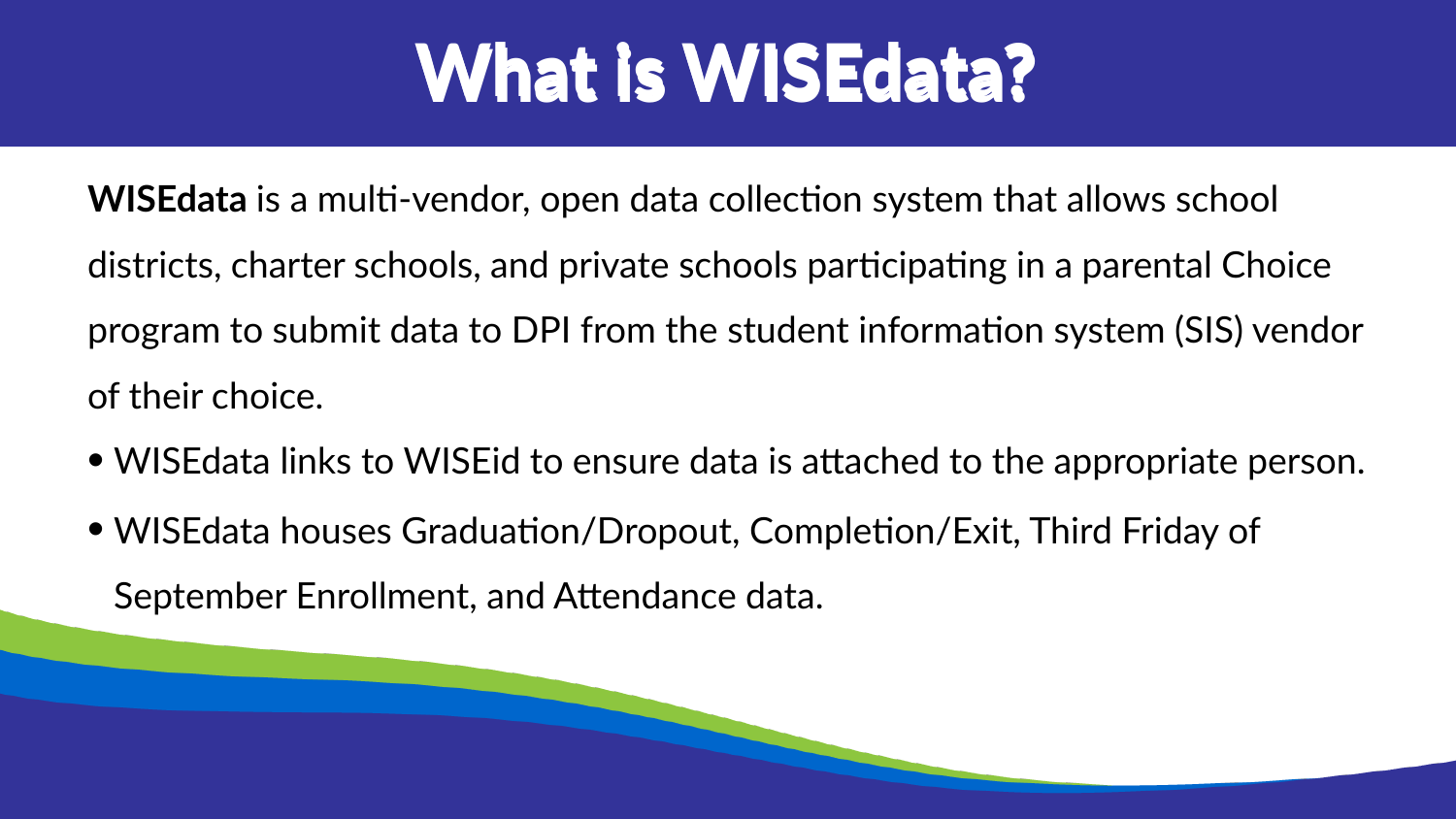

What is WISEdata?
What is WISEdata?
WISEdata is a multi-vendor, open data collection system that allows school districts, charter schools, and private schools participating in a parental Choice program to submit data to DPI from the student information system (SIS) vendor of their choice.
WISEdata links to WISEid to ensure data is attached to the appropriate person.
WISEdata houses Graduation/Dropout, Completion/Exit, Third Friday of September Enrollment, and Attendance data.